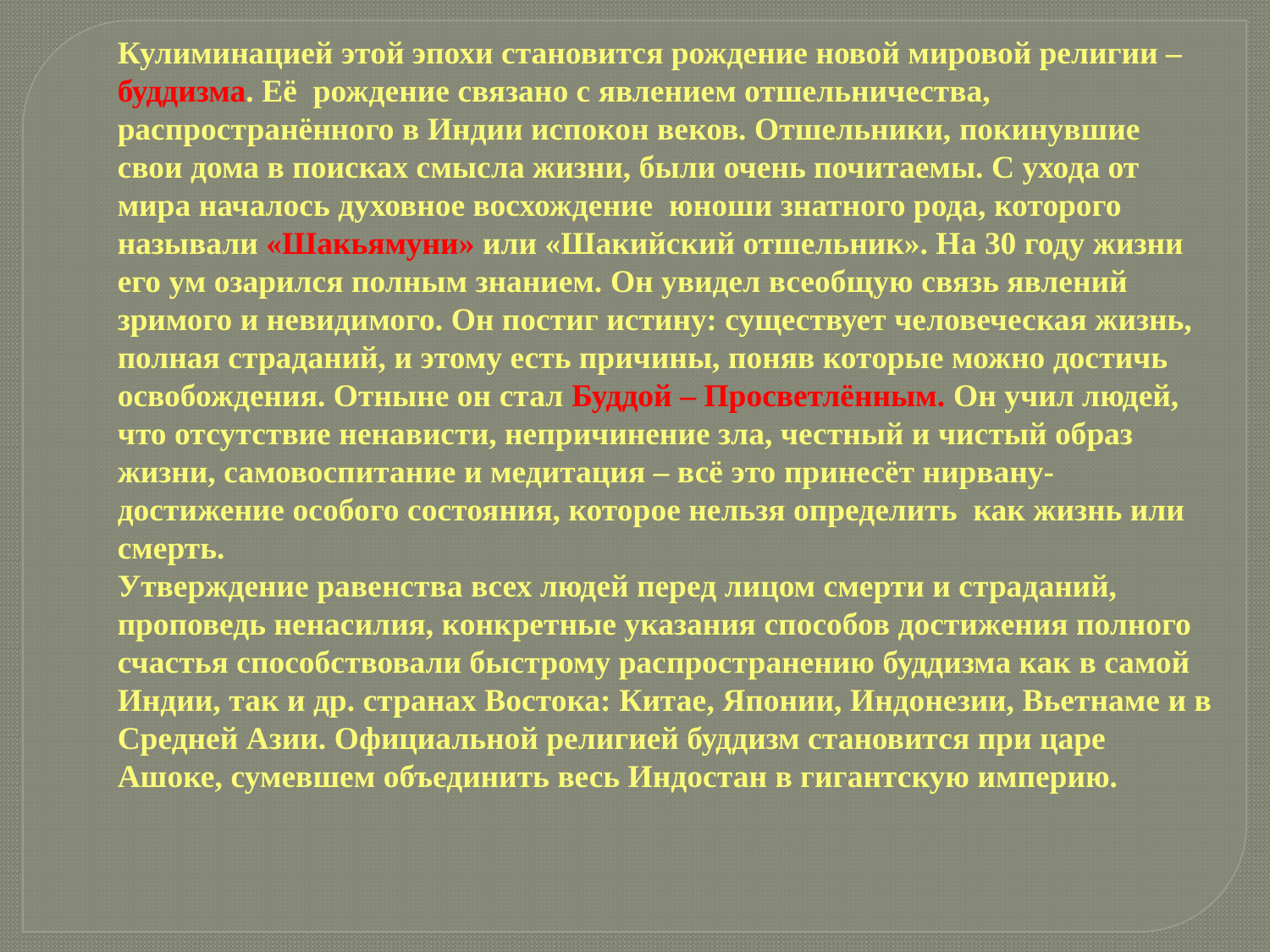

Кулиминацией этой эпохи становится рождение новой мировой религии – буддизма. Её  рождение связано с явлением отшельничества, распространённого в Индии испокон веков. Отшельники, покинувшие свои дома в поисках смысла жизни, были очень почитаемы. С ухода от мира началось духовное восхождение  юноши знатного рода, которого называли «Шакьямуни» или «Шакийский отшельник». На 30 году жизни его ум озарился полным знанием. Он увидел всеобщую связь явлений зримого и невидимого. Он постиг истину: существует человеческая жизнь, полная страданий, и этому есть причины, поняв которые можно достичь освобождения. Отныне он стал Буддой – Просветлённым. Он учил людей, что отсутствие ненависти, непричинение зла, честный и чистый образ жизни, самовоспитание и медитация – всё это принесёт нирвану- достижение особого состояния, которое нельзя определить  как жизнь или смерть.
Утверждение равенства всех людей перед лицом смерти и страданий, проповедь ненасилия, конкретные указания способов достижения полного счастья способствовали быстрому распространению буддизма как в самой Индии, так и др. странах Востока: Китае, Японии, Индонезии, Вьетнаме и в Средней Азии. Официальной религией буддизм становится при царе Ашоке, сумевшем объединить весь Индостан в гигантскую империю.